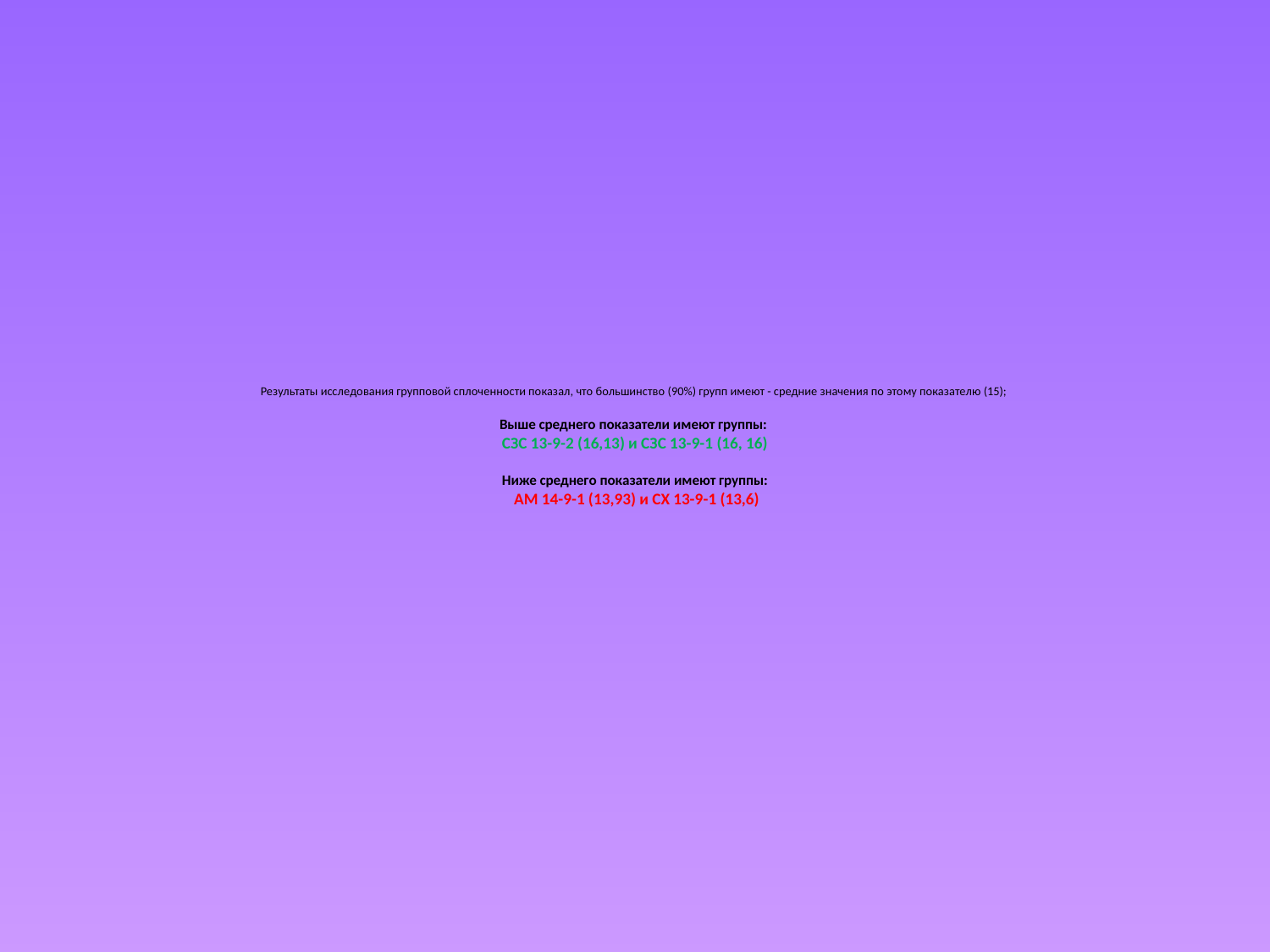

# Результаты исследования групповой сплоченности показал, что большинство (90%) групп имеют - средние значения по этому показателю (15); Выше среднего показатели имеют группы: СЗС 13-9-2 (16,13) и СЗС 13-9-1 (16, 16) Ниже среднего показатели имеют группы: АМ 14-9-1 (13,93) и СХ 13-9-1 (13,6)